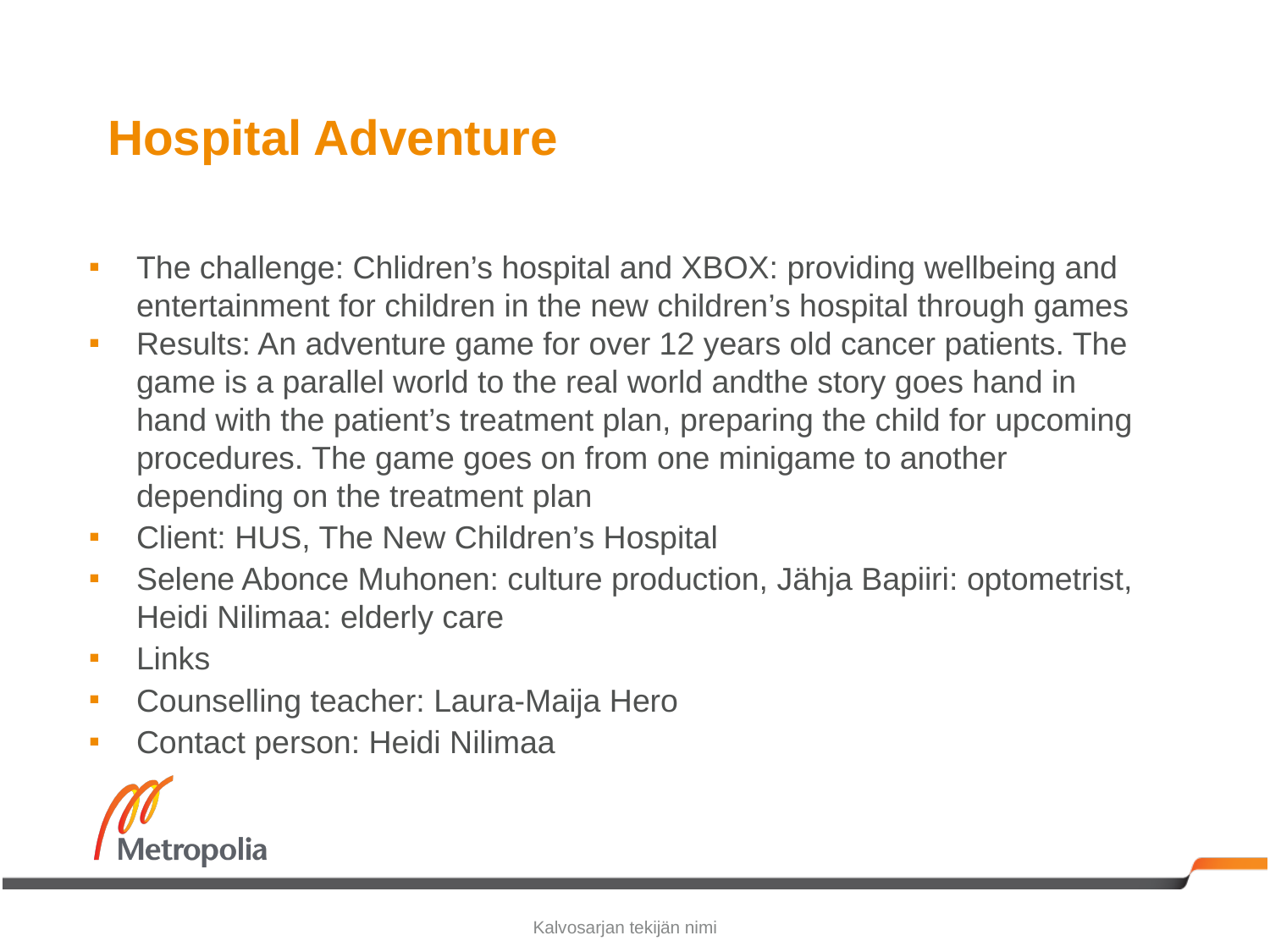

# Hospital Adventure
KUVA tähän
The challenge: Chlidren’s hospital and XBOX: providing wellbeing and entertainment for children in the new children’s hospital through games
Results: An adventure game for over 12 years old cancer patients. The game is a parallel world to the real world andthe story goes hand in hand with the patient’s treatment plan, preparing the child for upcoming procedures. The game goes on from one minigame to another depending on the treatment plan
Client: HUS, The New Children’s Hospital
Selene Abonce Muhonen: culture production, Jähja Bapiiri: optometrist, Heidi Nilimaa: elderly care
Links
Counselling teacher: Laura-Maija Hero
Contact person: Heidi Nilimaa

Kalvosarjan tekijän nimi